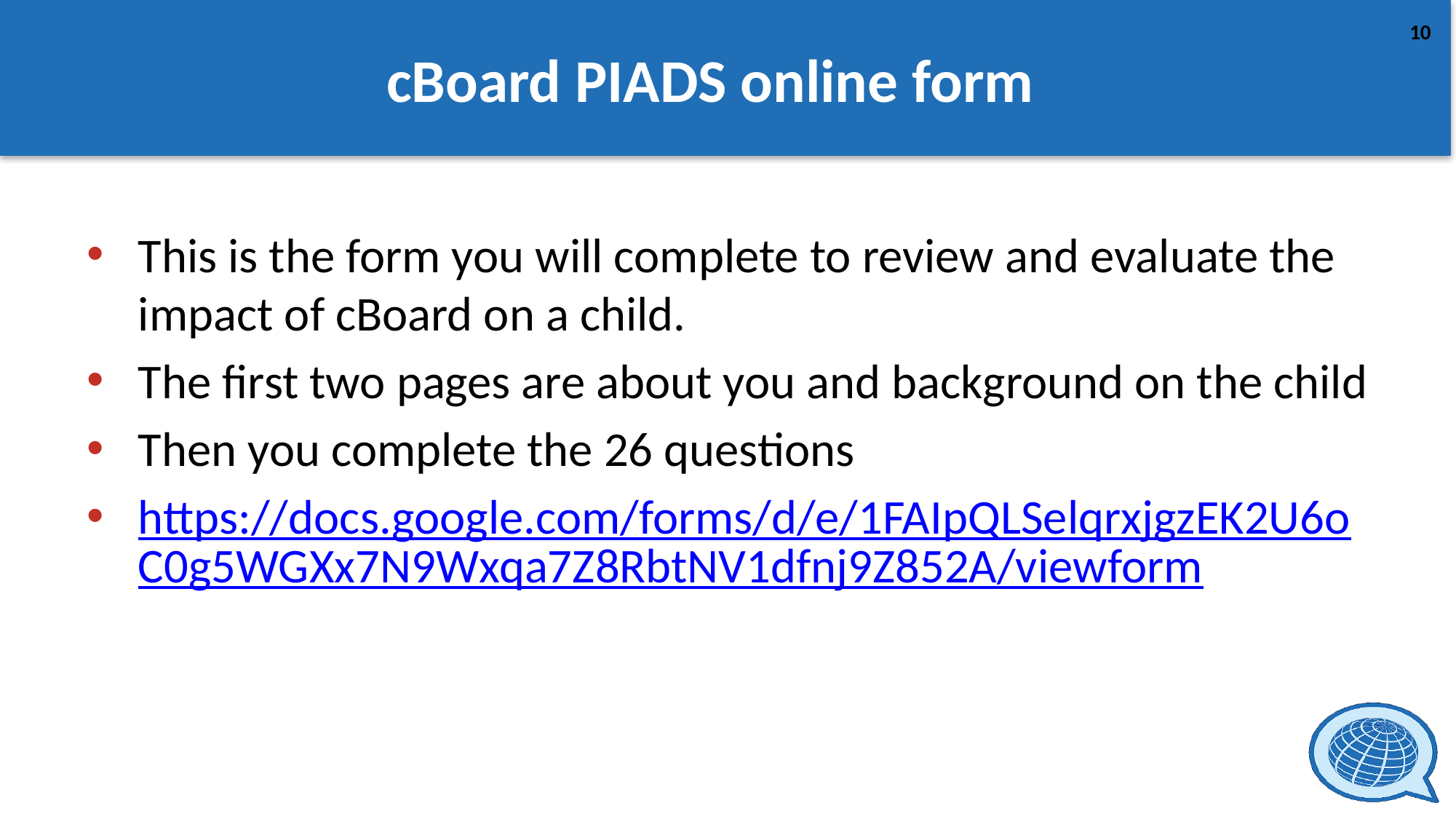

# cBoard PIADS online form
This is the form you will complete to review and evaluate the impact of cBoard on a child.
The first two pages are about you and background on the child
Then you complete the 26 questions
https://docs.google.com/forms/d/e/1FAIpQLSelqrxjgzEK2U6oC0g5WGXx7N9Wxqa7Z8RbtNV1dfnj9Z852A/viewform